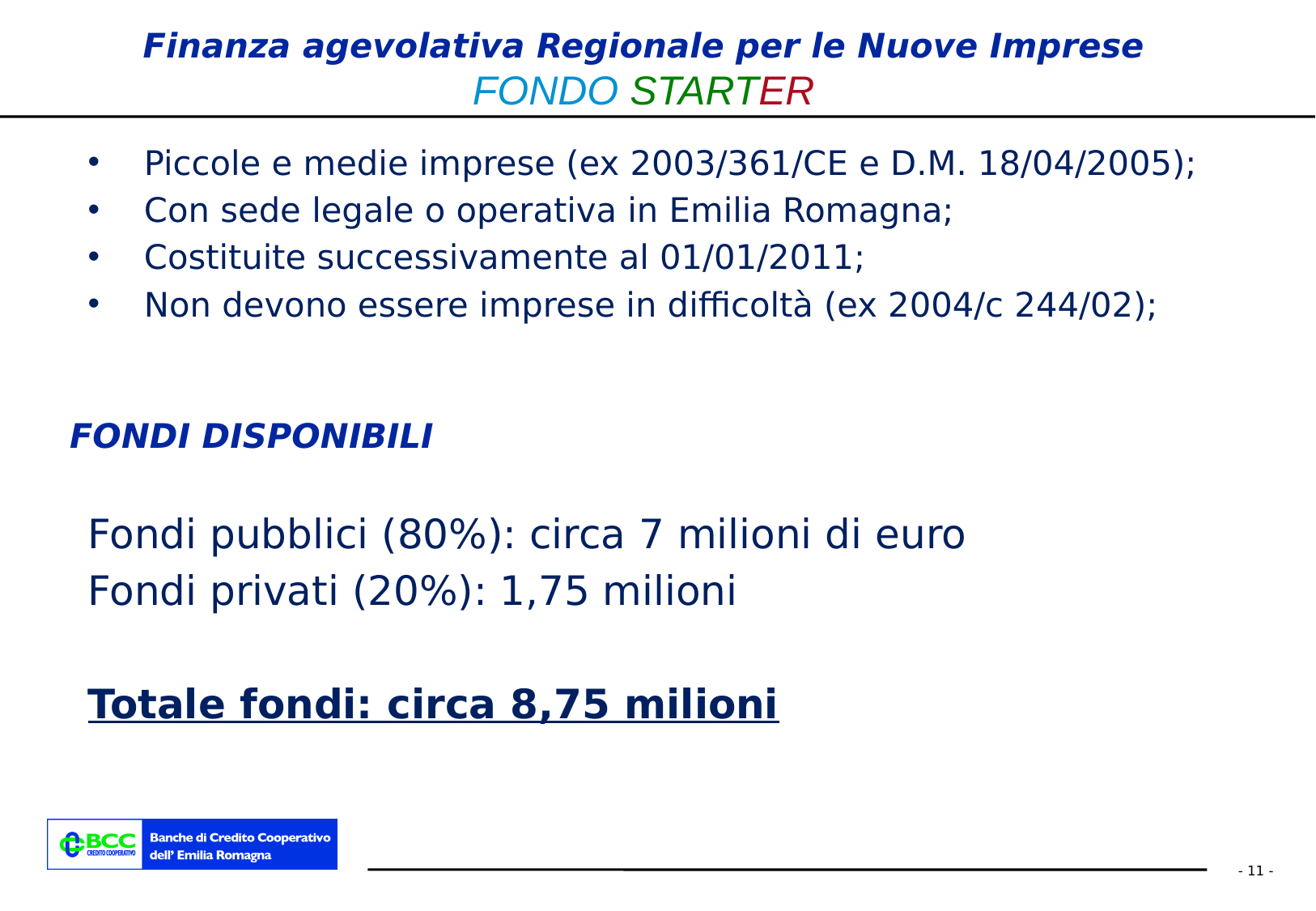

Finanza agevolativa Regionale per le Nuove Imprese
FONDO STARTER
 Piccole e medie imprese (ex 2003/361/CE e D.M. 18/04/2005);
 Con sede legale o operativa in Emilia Romagna;
 Costituite successivamente al 01/01/2011;
 Non devono essere imprese in difficoltà (ex 2004/c 244/02);

FONDI DISPONIBILI
Fondi pubblici (80%): circa 7 milioni di euro
Fondi privati (20%): 1,75 milioni

Totale fondi: circa 8,75 milioni